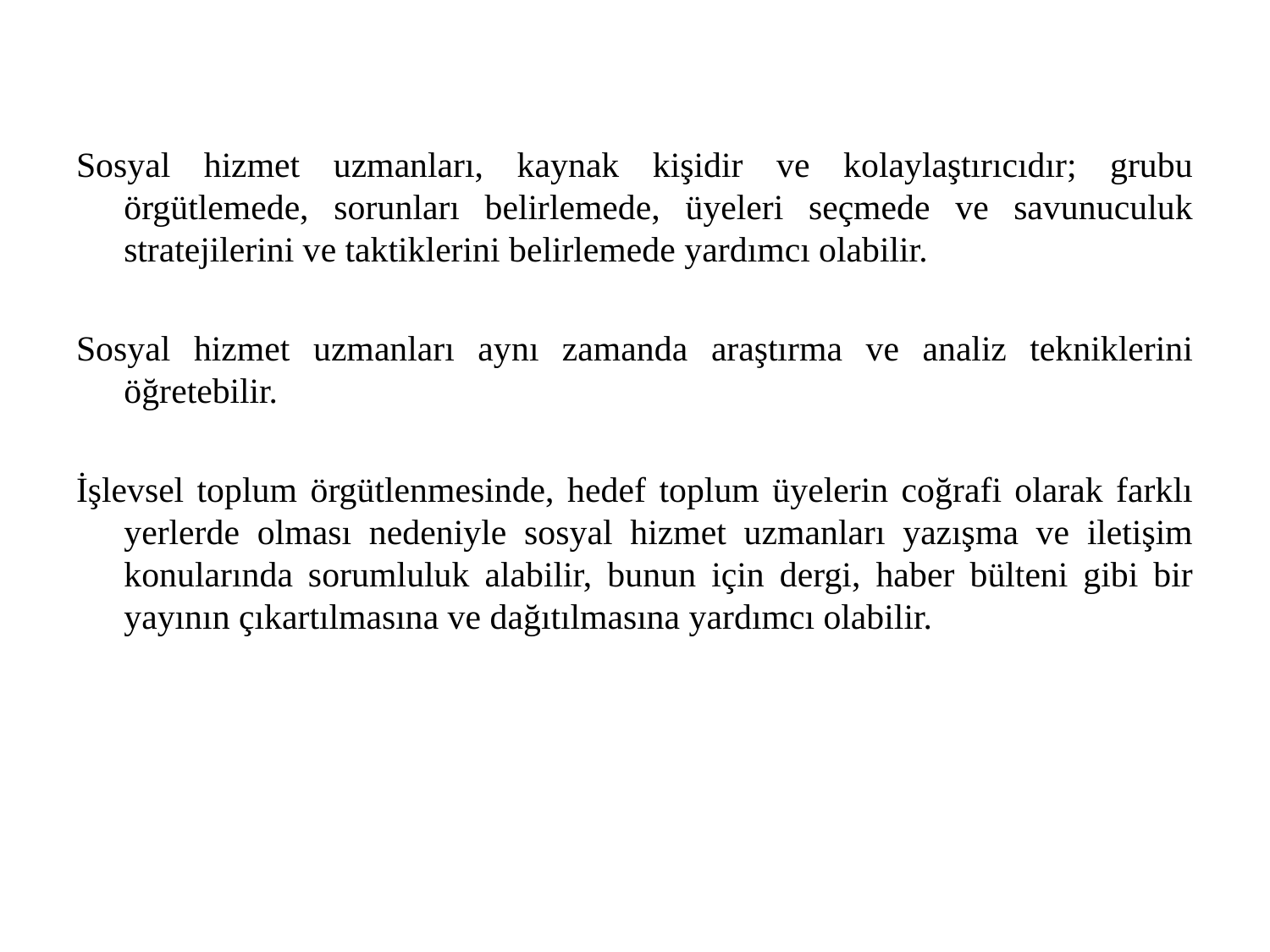

Sosyal hizmet uzmanları, kaynak kişidir ve kolaylaştırıcıdır; grubu örgütlemede, sorunları belirlemede, üyeleri seçmede ve savunuculuk stratejilerini ve taktiklerini belirlemede yardımcı olabilir.

Sosyal hizmet uzmanları aynı zamanda araştırma ve analiz tekniklerini öğretebilir.

İşlevsel toplum örgütlenmesinde, hedef toplum üyelerin coğrafi olarak farklı yerlerde olması nedeniyle sosyal hizmet uzmanları yazışma ve iletişim konularında sorumluluk alabilir, bunun için dergi, haber bülteni gibi bir yayının çıkartılmasına ve dağıtılmasına yardımcı olabilir.